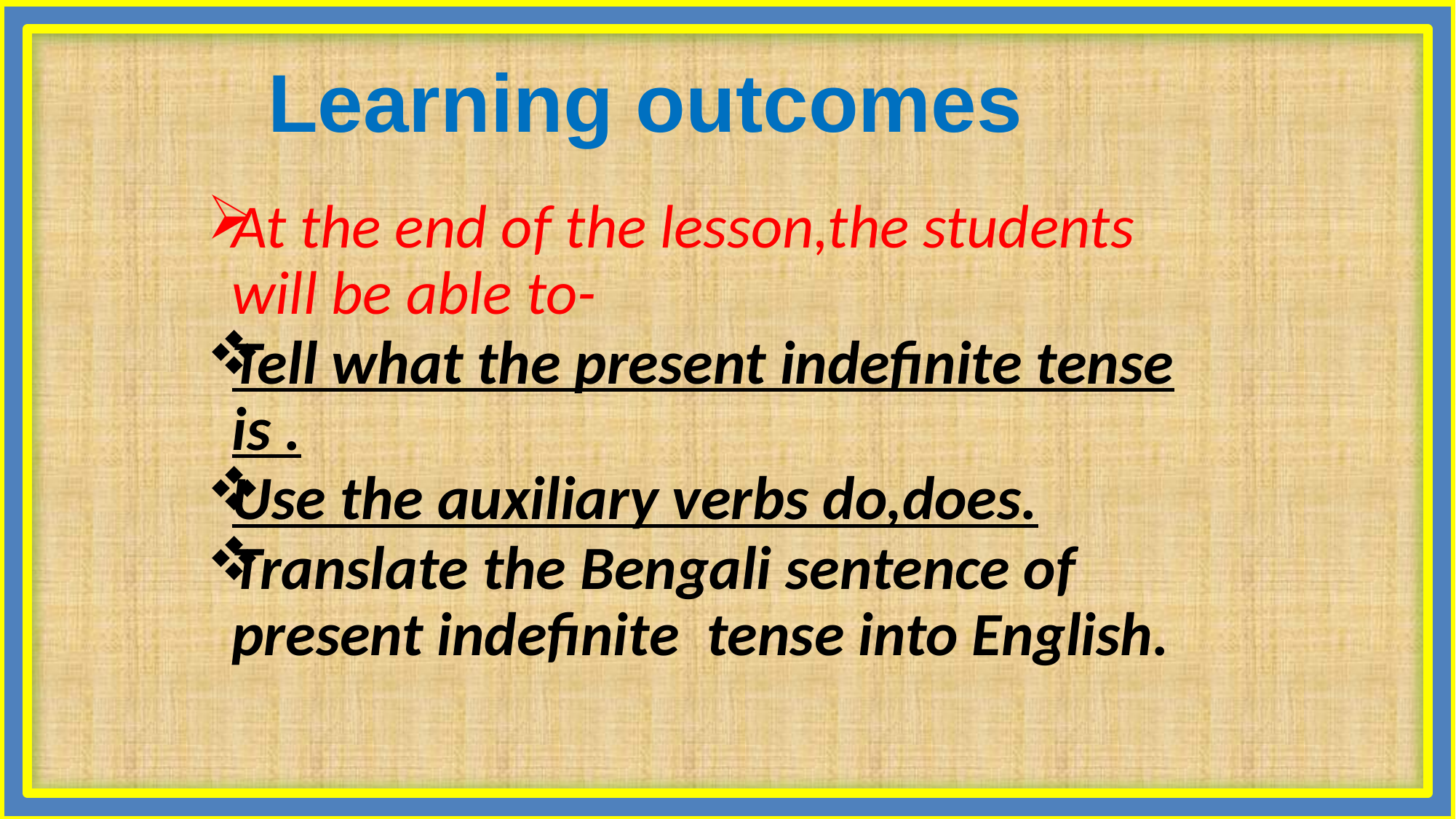

Learning outcomes

At the end of the lesson,the students will be able to-
Tell what the present indefinite tense is .
Use the auxiliary verbs do,does.
Translate the Bengali sentence of present indefinite  tense into English.